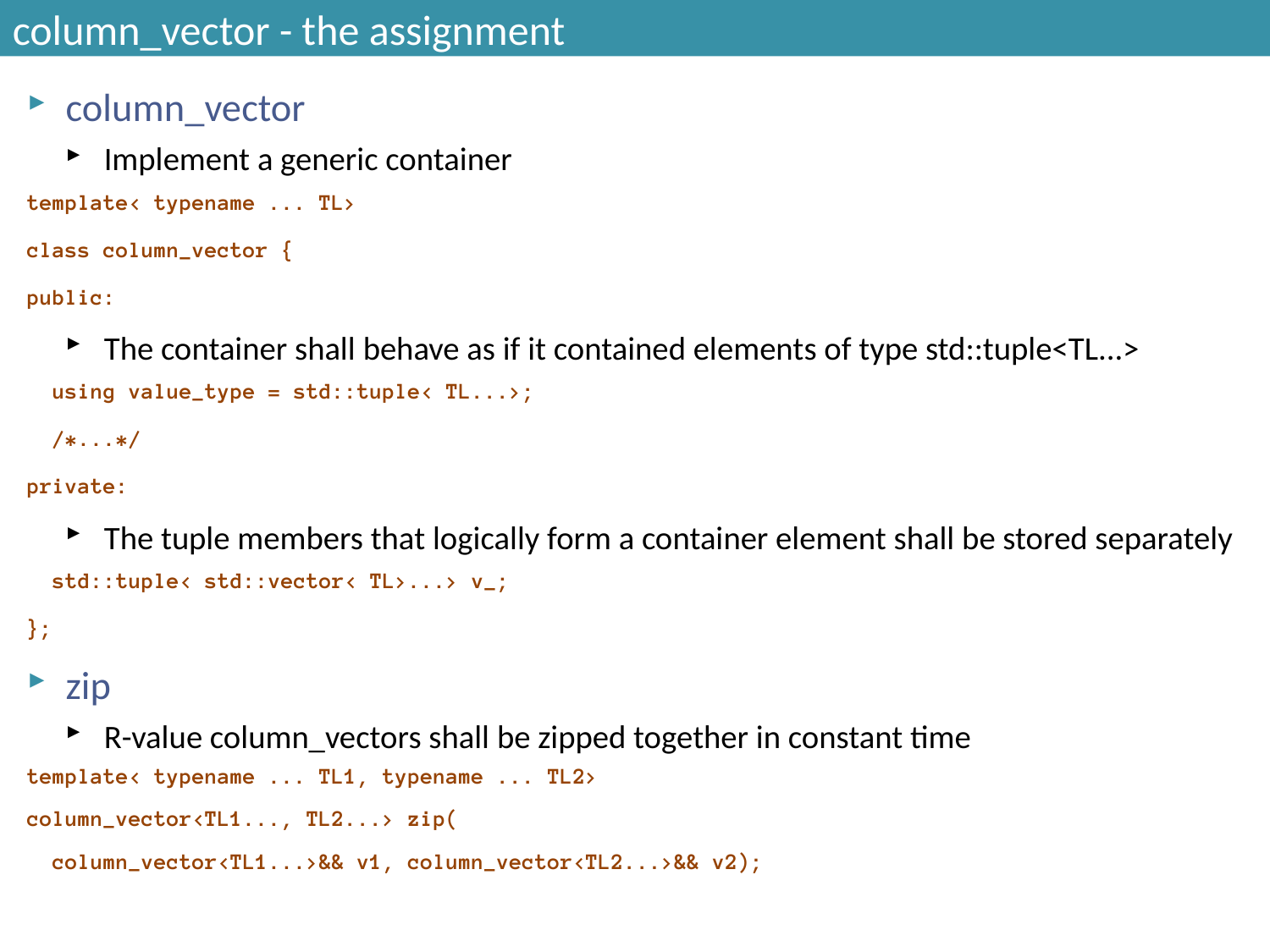

# column_vector - the assignment
column_vector
Implement a generic container
template< typename ... TL>
class column_vector {
public:
The container shall behave as if it contained elements of type std::tuple<TL...>
  using value_type = std::tuple< TL...>;
  /*...*/
private:
The tuple members that logically form a container element shall be stored separately
  std::tuple< std::vector< TL>...> v_;
};
zip
R-value column_vectors shall be zipped together in constant time
template< typename ... TL1, typename ... TL2>
column_vector<TL1..., TL2...> zip(
  column_vector<TL1...>&& v1, column_vector<TL2...>&& v2);